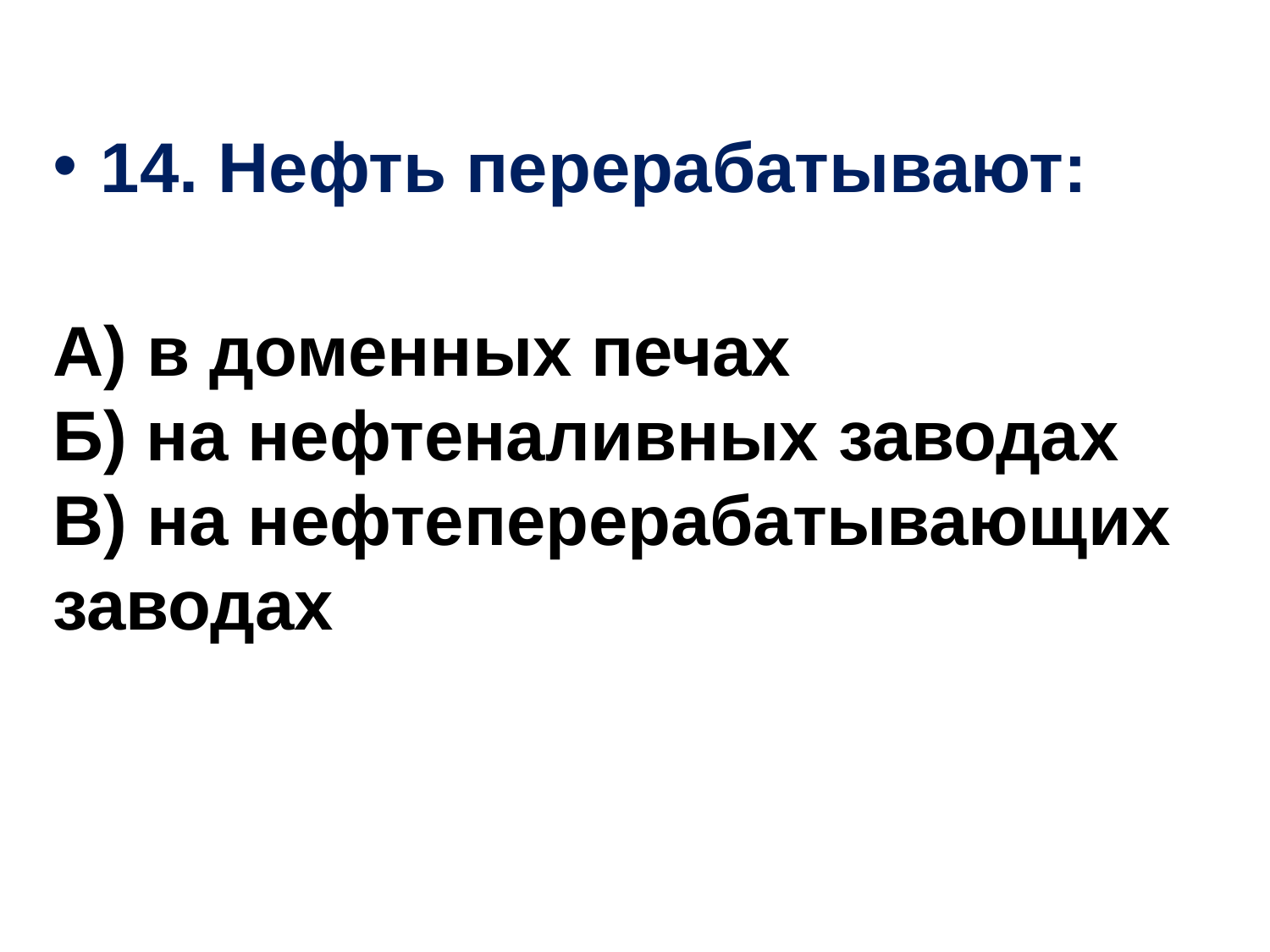

14. Нефть перерабатывают:
А) в доменных печах 
Б) на нефтеналивных заводах 
В) на нефтеперерабатывающих заводах